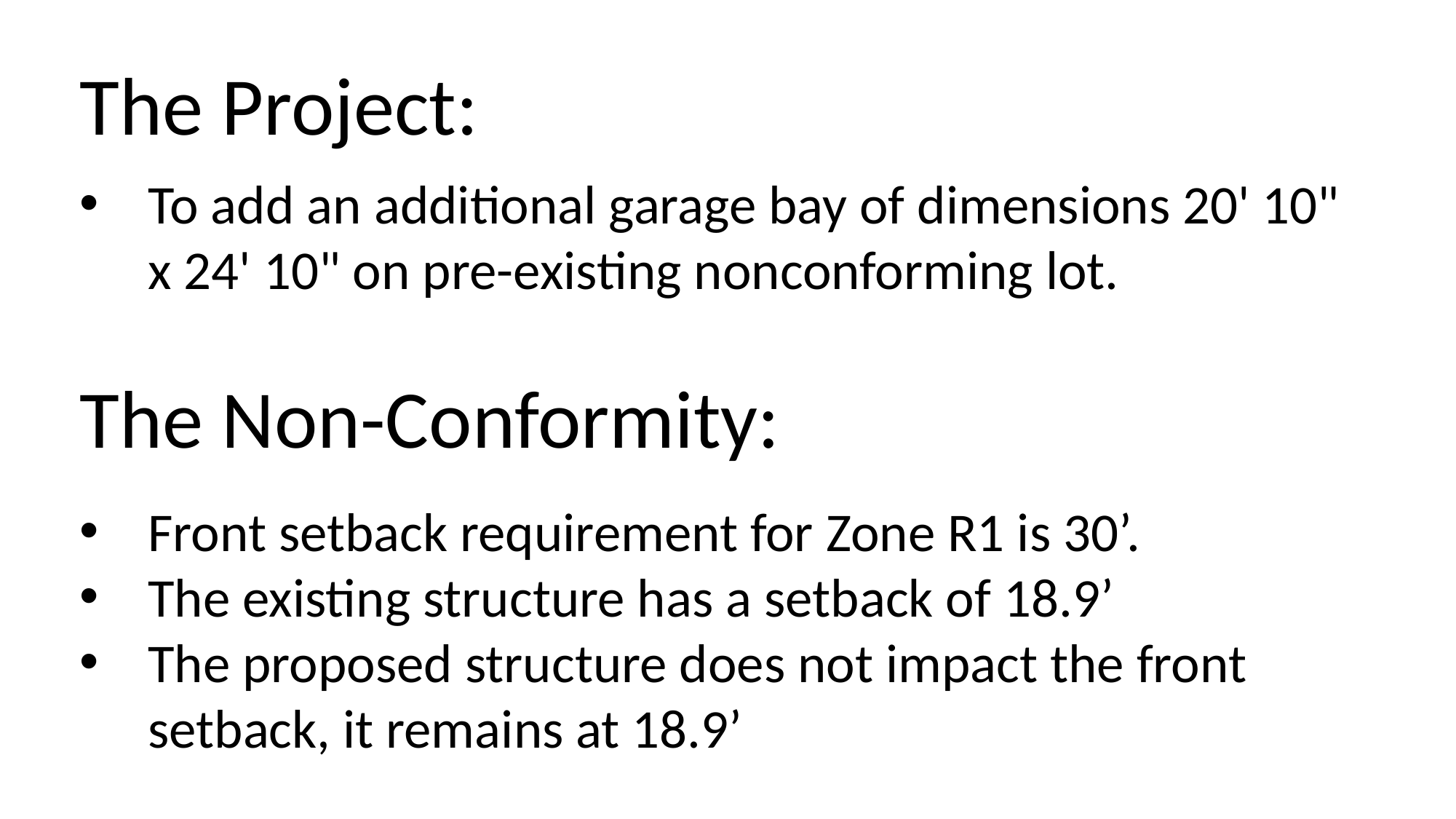

The Project:
To add an additional garage bay of dimensions 20' 10" x 24' 10" on pre-existing nonconforming lot.

The Non-Conformity:

Front setback requirement for Zone R1 is 30’.
The existing structure has a setback of 18.9’
The proposed structure does not impact the front setback, it remains at 18.9’